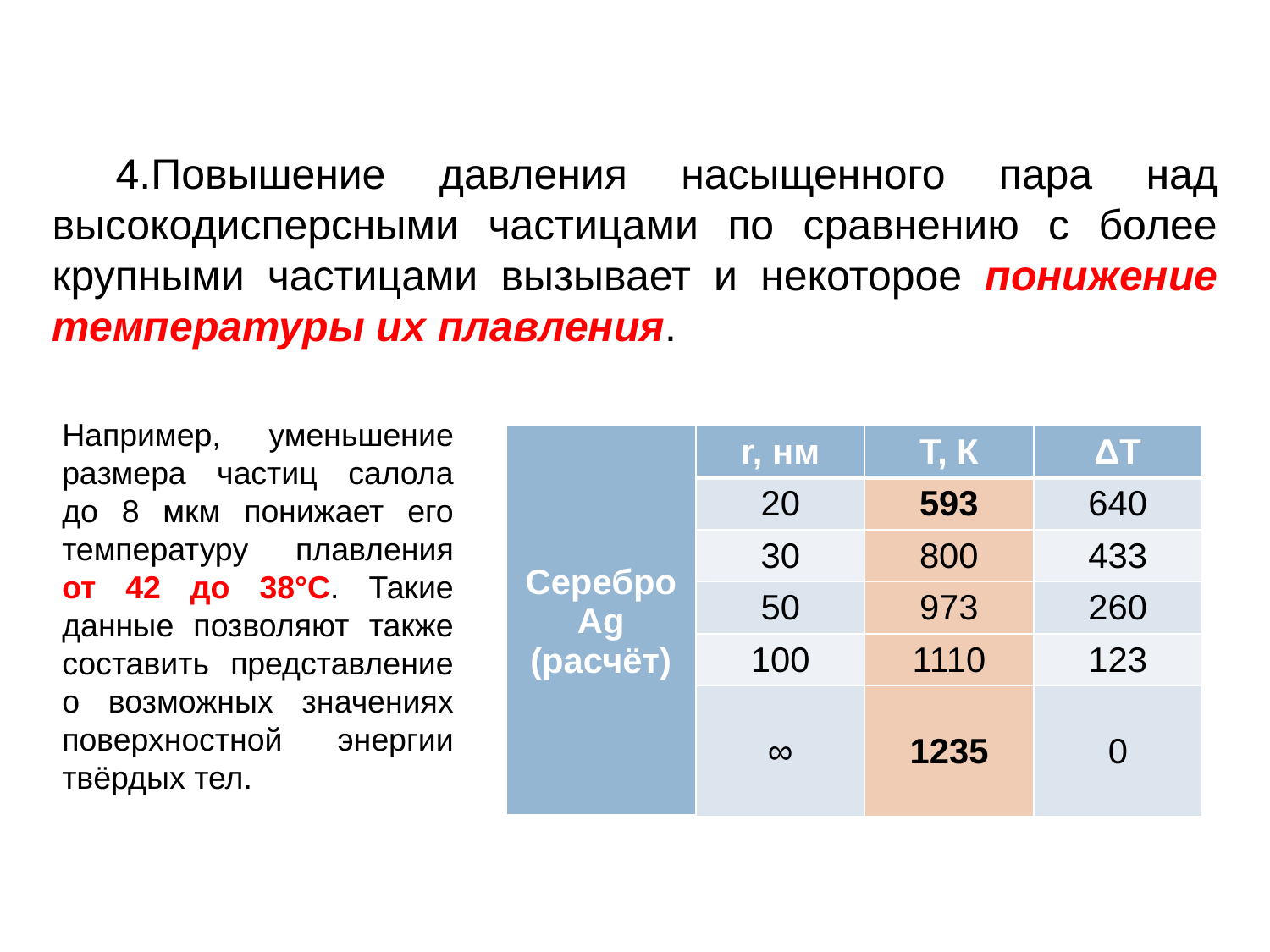

Повышение давления насыщенного пара над высокодисперсными частицами по сравнению с более крупными частицами вызывает и некоторое понижение температуры их плавления.
Например, уменьшение размера частиц салола до 8 мкм понижает его температуру плавления от 42 до 38°С. Такие данные позволяют также составить представление о возможных значениях поверхностной энергии твёрдых тел.
| Серебро Ag (расчёт) | r, нм | Т, К | ΔТ |
| --- | --- | --- | --- |
|  | 20 | 593 | 640 |
|  | 30 | 800 | 433 |
|  | 50 | 973 | 260 |
|  | 100 | 1110 | 123 |
|  | ∞ | 1235 | 0 |